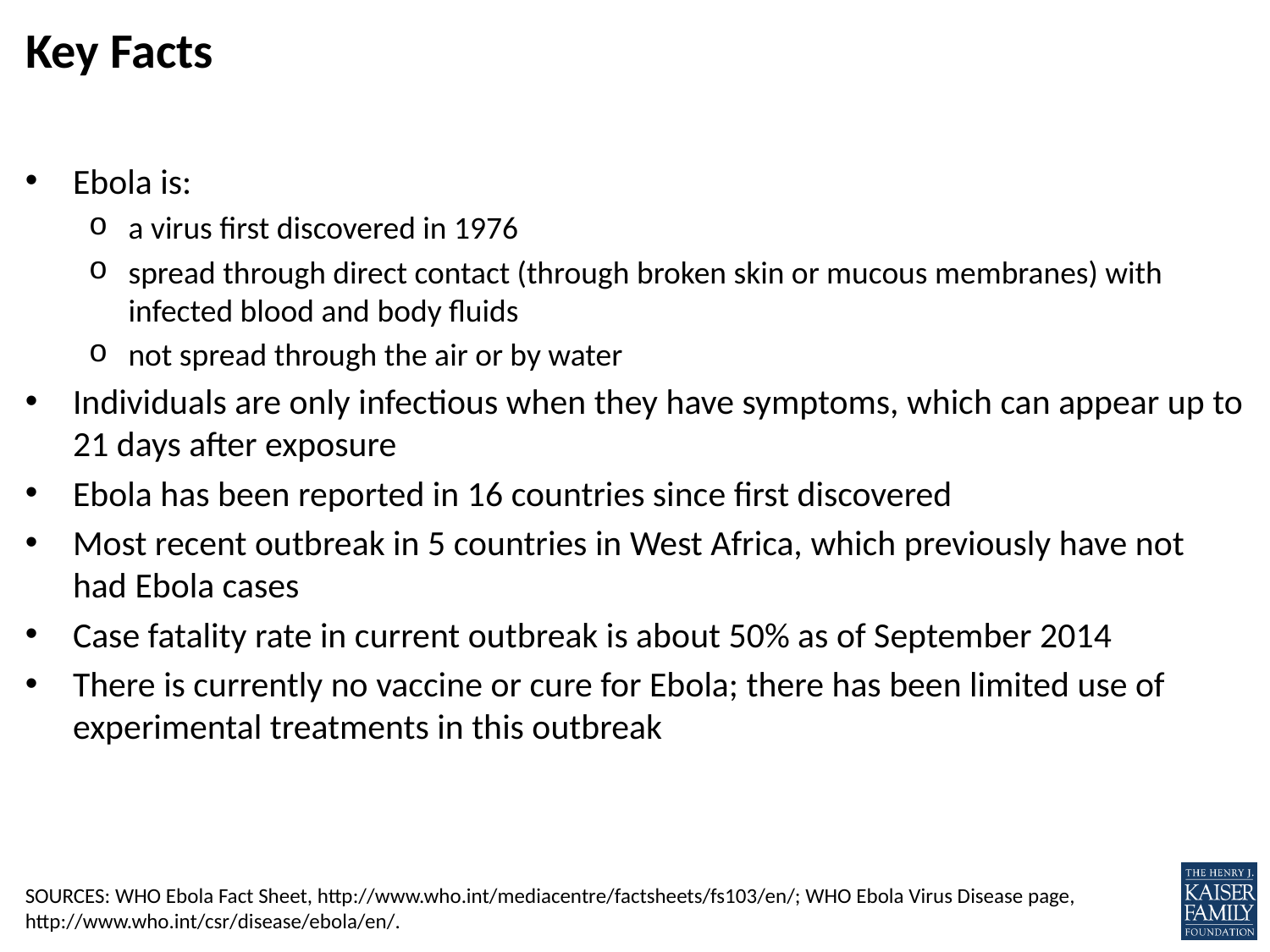

# Key Facts
Ebola is:
a virus first discovered in 1976
spread through direct contact (through broken skin or mucous membranes) with infected blood and body fluids
not spread through the air or by water
Individuals are only infectious when they have symptoms, which can appear up to 21 days after exposure
Ebola has been reported in 16 countries since first discovered
Most recent outbreak in 5 countries in West Africa, which previously have not had Ebola cases
Case fatality rate in current outbreak is about 50% as of September 2014
There is currently no vaccine or cure for Ebola; there has been limited use of experimental treatments in this outbreak

SOURCES: WHO Ebola Fact Sheet, http://www.who.int/mediacentre/factsheets/fs103/en/; WHO Ebola Virus Disease page, http://www.who.int/csr/disease/ebola/en/.